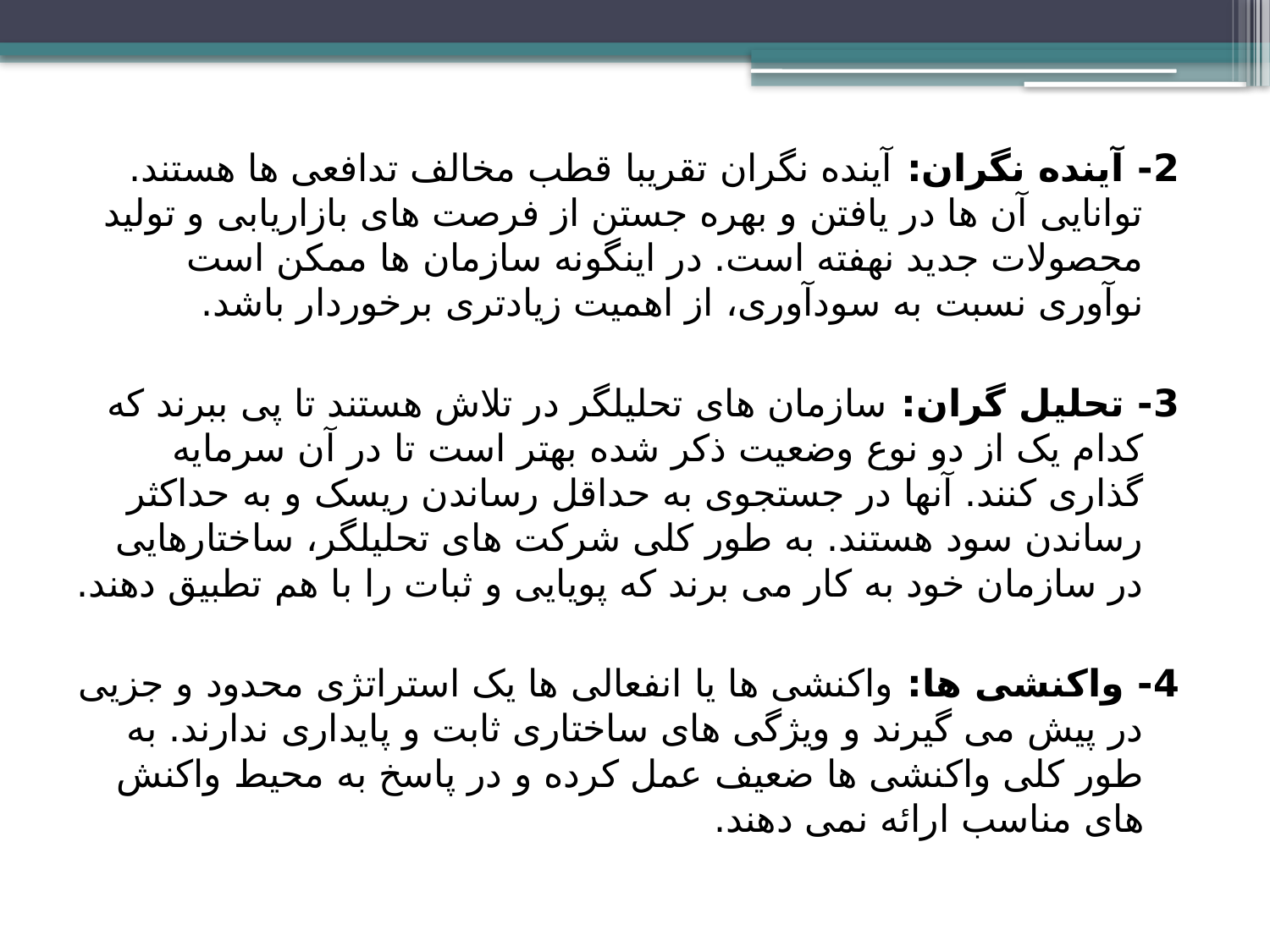

2- آینده نگران: آینده نگران تقریبا قطب مخالف تدافعی ها هستند. توانایی آن ها در یافتن و بهره جستن از فرصت های بازاریابی و تولید محصولات جدید نهفته است. در اینگونه سازمان ها ممکن است نوآوری نسبت به سودآوری، از اهمیت زیادتری برخوردار باشد.

3- تحلیل گران: سازمان های تحلیلگر در تلاش هستند تا پی ببرند که کدام یک از دو نوع وضعیت ذکر شده بهتر است تا در آن سرمایه گذاری کنند. آنها در جستجوی به حداقل رساندن ریسک و به حداکثر رساندن سود هستند. به طور کلی شرکت های تحلیلگر، ساختارهایی در سازمان خود به کار می برند که پویایی و ثبات را با هم تطبیق دهند.

4- واکنشی ها: واکنشی ها یا انفعالی ها یک استراتژی محدود و جزیی در پیش می گیرند و ویژگی های ساختاری ثابت و پایداری ندارند. به طور کلی واکنشی ها ضعیف عمل کرده و در پاسخ به محیط واکنش های مناسب ارائه نمی دهند.